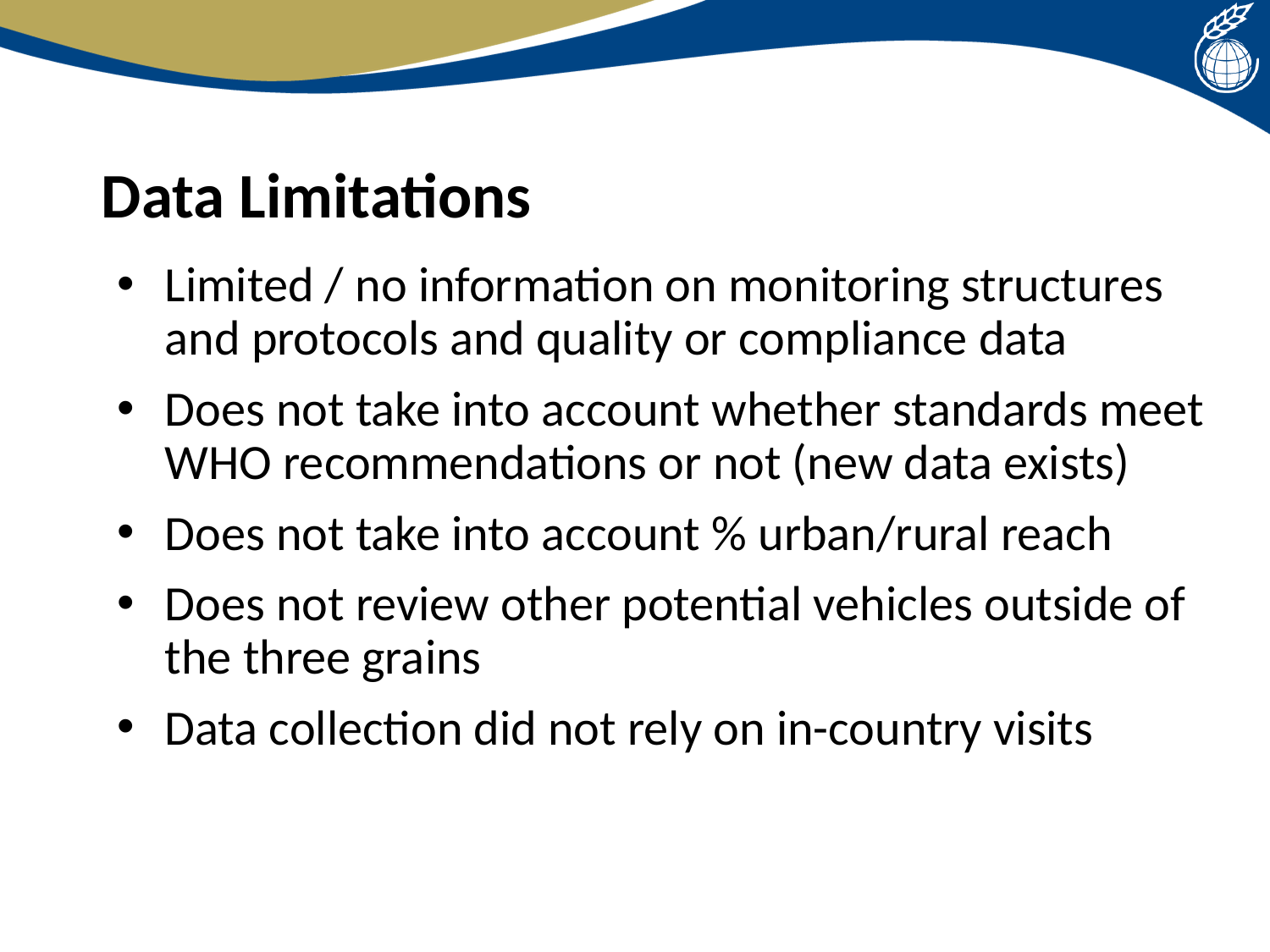

# Data Limitations
Limited / no information on monitoring structures and protocols and quality or compliance data
Does not take into account whether standards meet WHO recommendations or not (new data exists)
Does not take into account % urban/rural reach
Does not review other potential vehicles outside of the three grains
Data collection did not rely on in-country visits